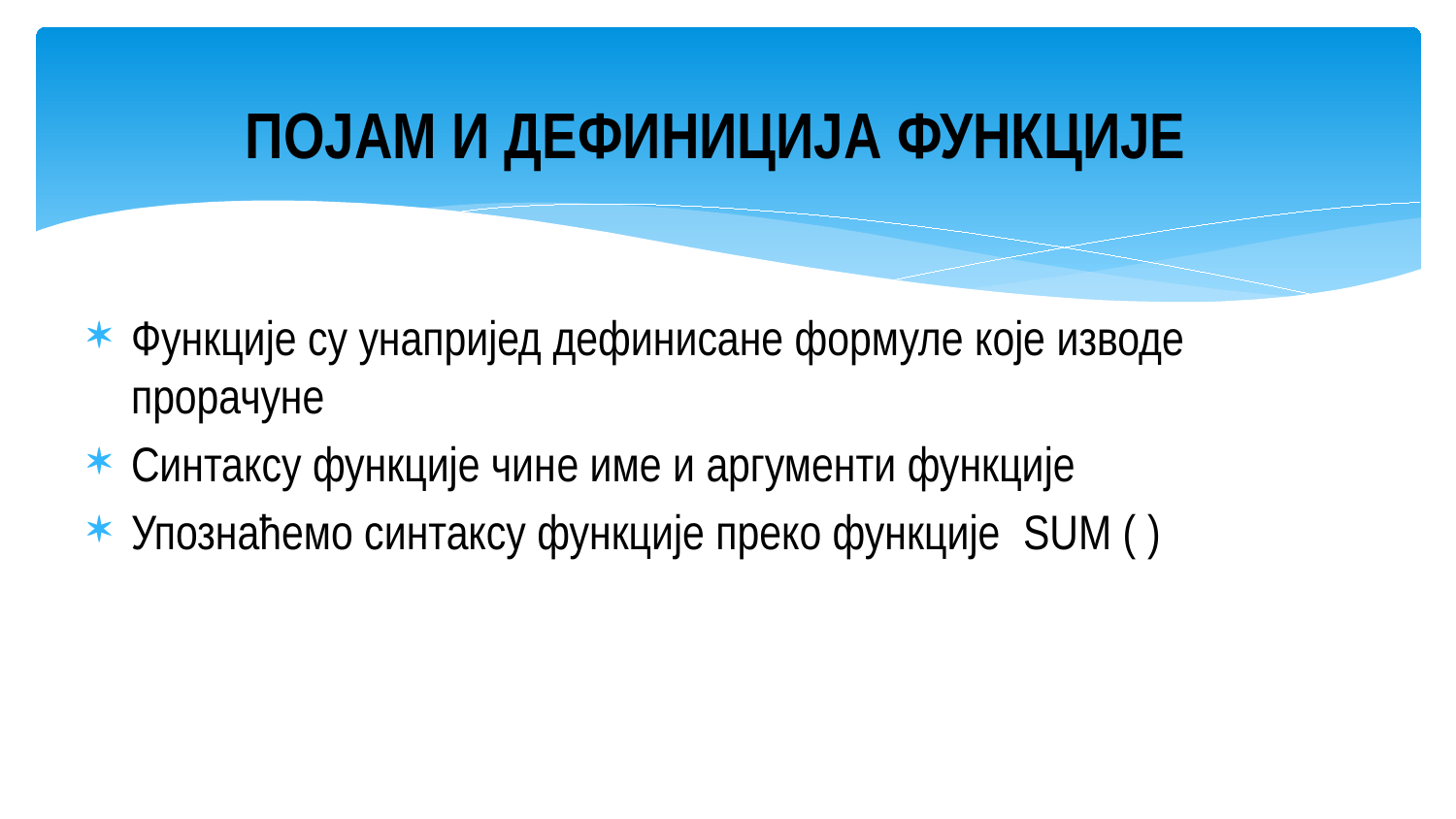

# ПОЈАМ И ДЕФИНИЦИЈА ФУНКЦИЈЕ
Функције су унапријед дефинисане формуле које изводе прорачуне
Синтаксу функције чинe име и аргументи функције
Упознаћемо синтаксу функције преко функције  SUM ( )